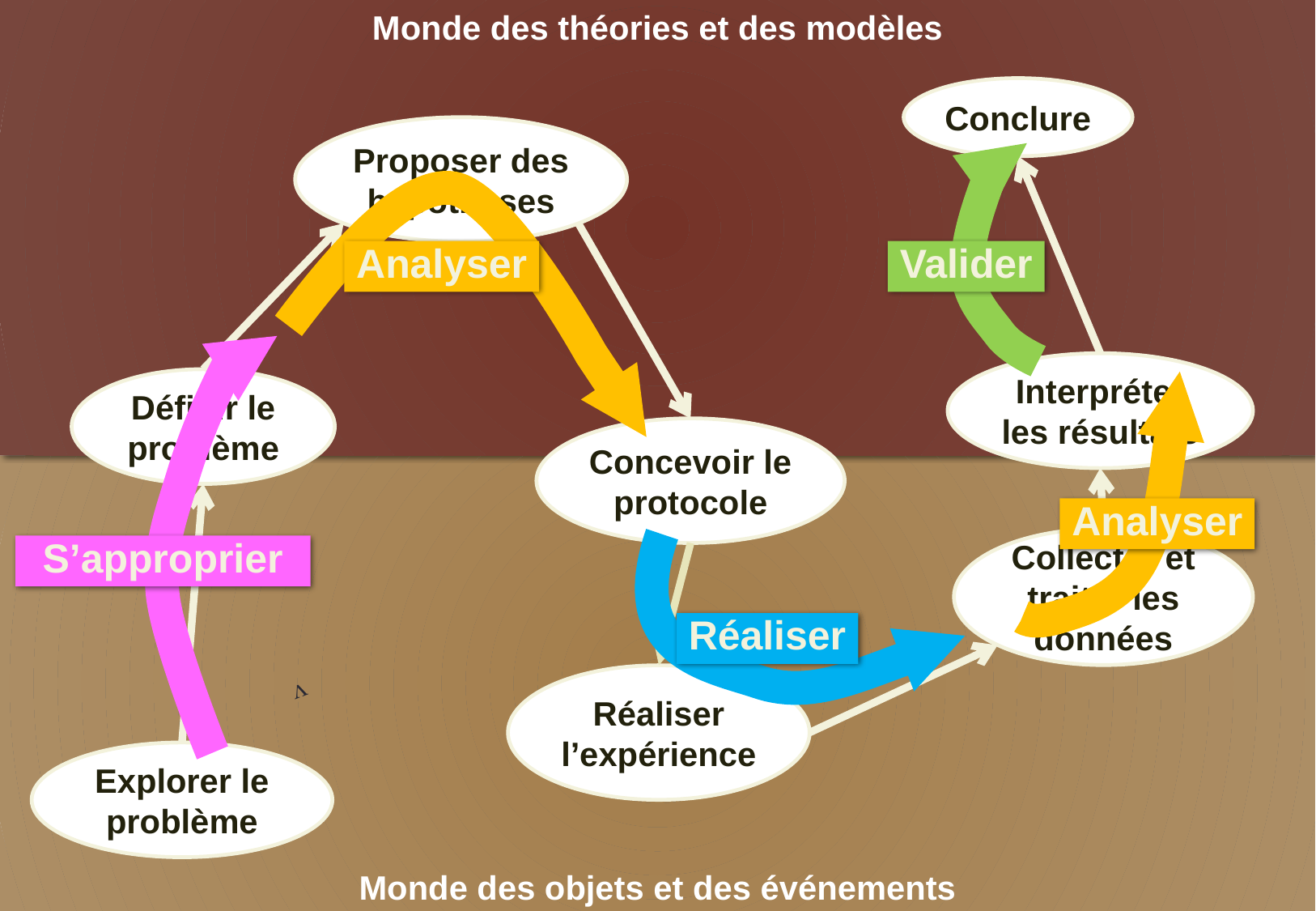

Monde des théories et des modèles
Conclure

Proposer des hypothèses

Valider
Analyser
v
Interpréter les résultats
Définir le problème

Concevoir le protocole

Monde des objets et des événements

Analyser
Collecter et traiter les données
S’approprier
Réaliser
Réaliser l’expérience
Explorer le problème